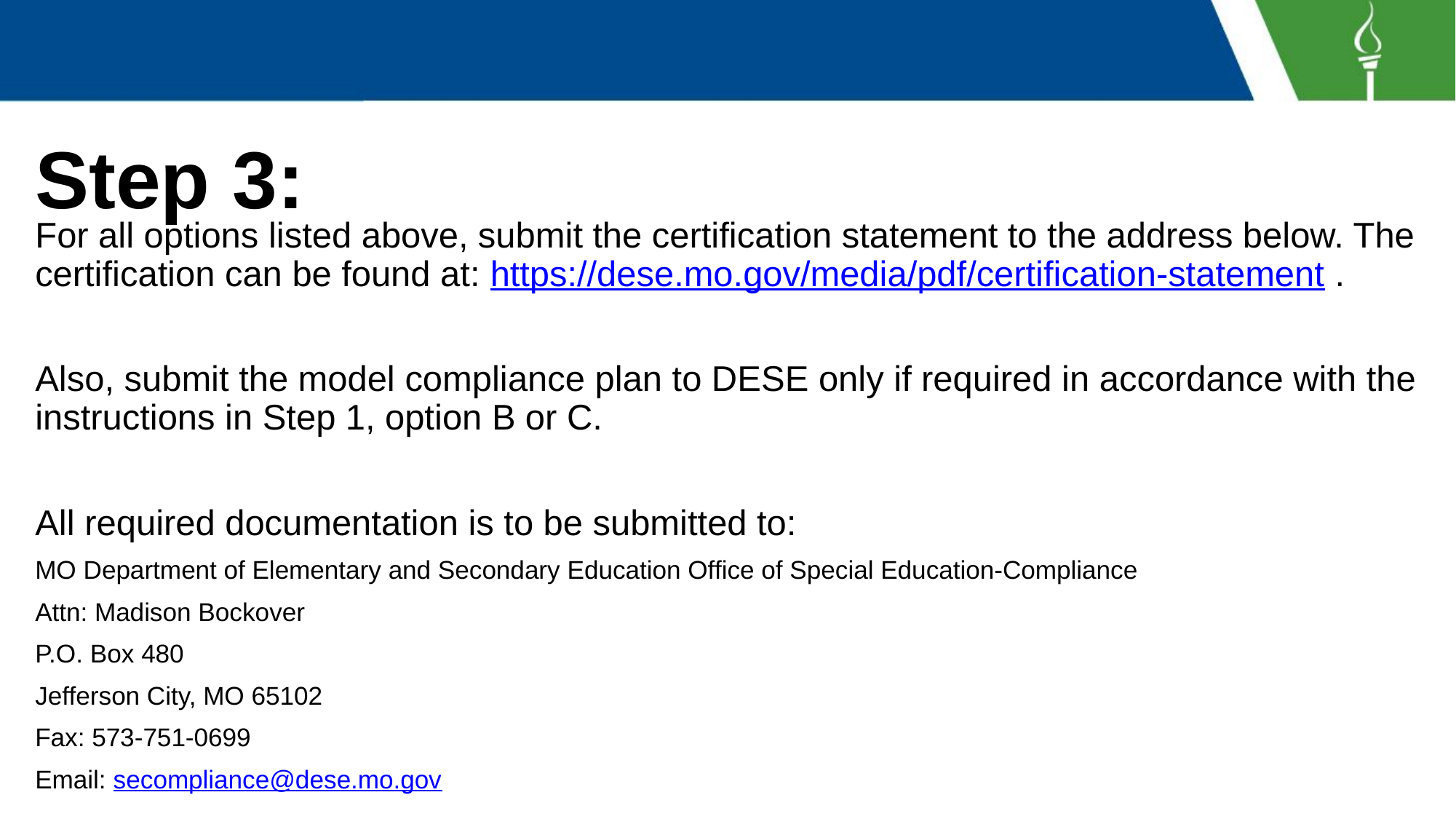

# Step 3:
For all options listed above, submit the certification statement to the address below. The certification can be found at: https://dese.mo.gov/media/pdf/certification-statement .

Also, submit the model compliance plan to DESE only if required in accordance with the instructions in Step 1, option B or C.

All required documentation is to be submitted to:
MO Department of Elementary and Secondary Education Office of Special Education-Compliance
Attn: Madison Bockover
P.O. Box 480
Jefferson City, MO 65102
Fax: 573-751-0699
Email: secompliance@dese.mo.gov